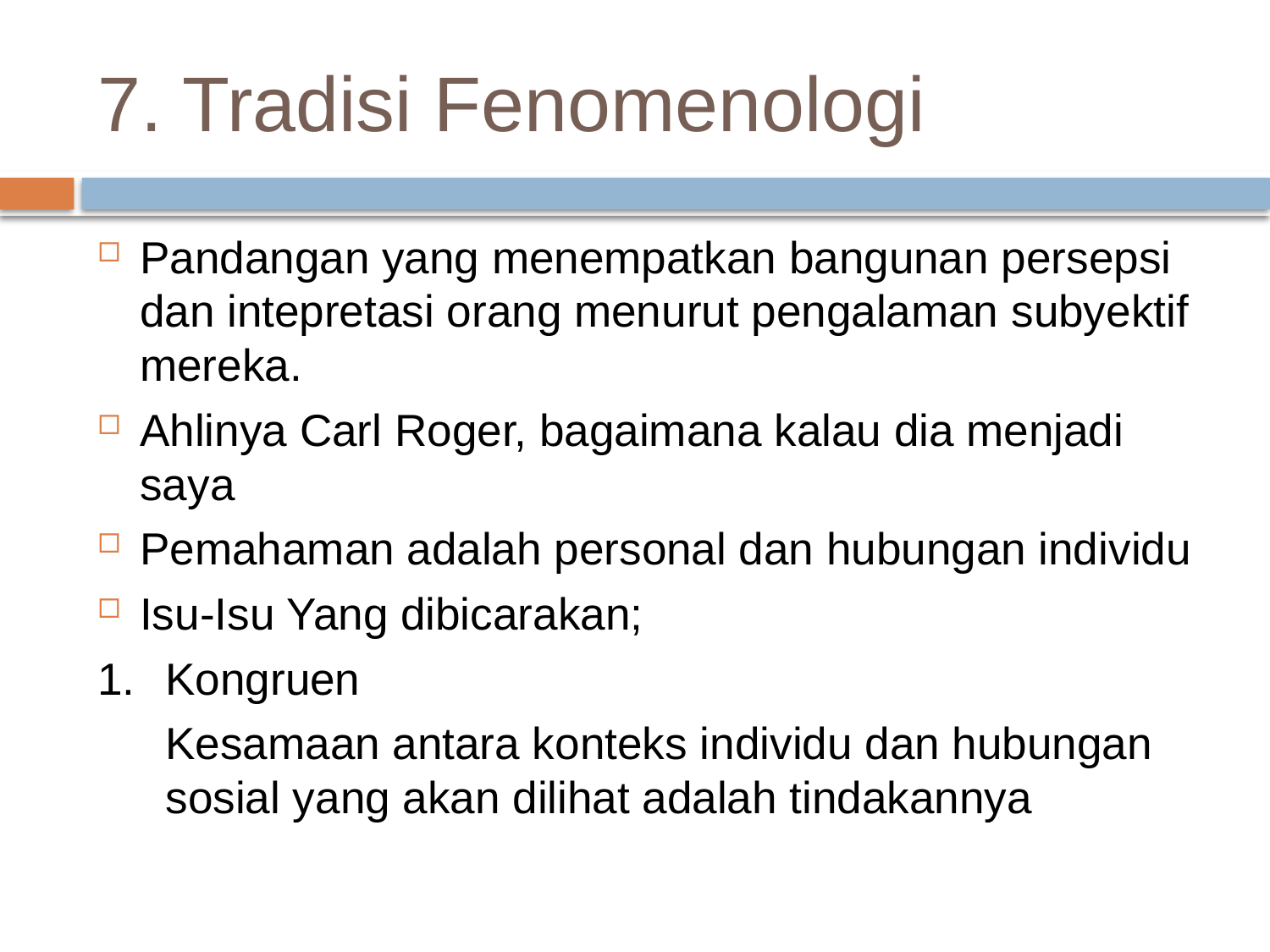

# 7. Tradisi Fenomenologi
Pandangan yang menempatkan bangunan persepsi dan intepretasi orang menurut pengalaman subyektif mereka.
Ahlinya Carl Roger, bagaimana kalau dia menjadi saya
Pemahaman adalah personal dan hubungan individu
Isu-Isu Yang dibicarakan;
1. 	Kongruen
	Kesamaan antara konteks individu dan hubungan sosial yang akan dilihat adalah tindakannya